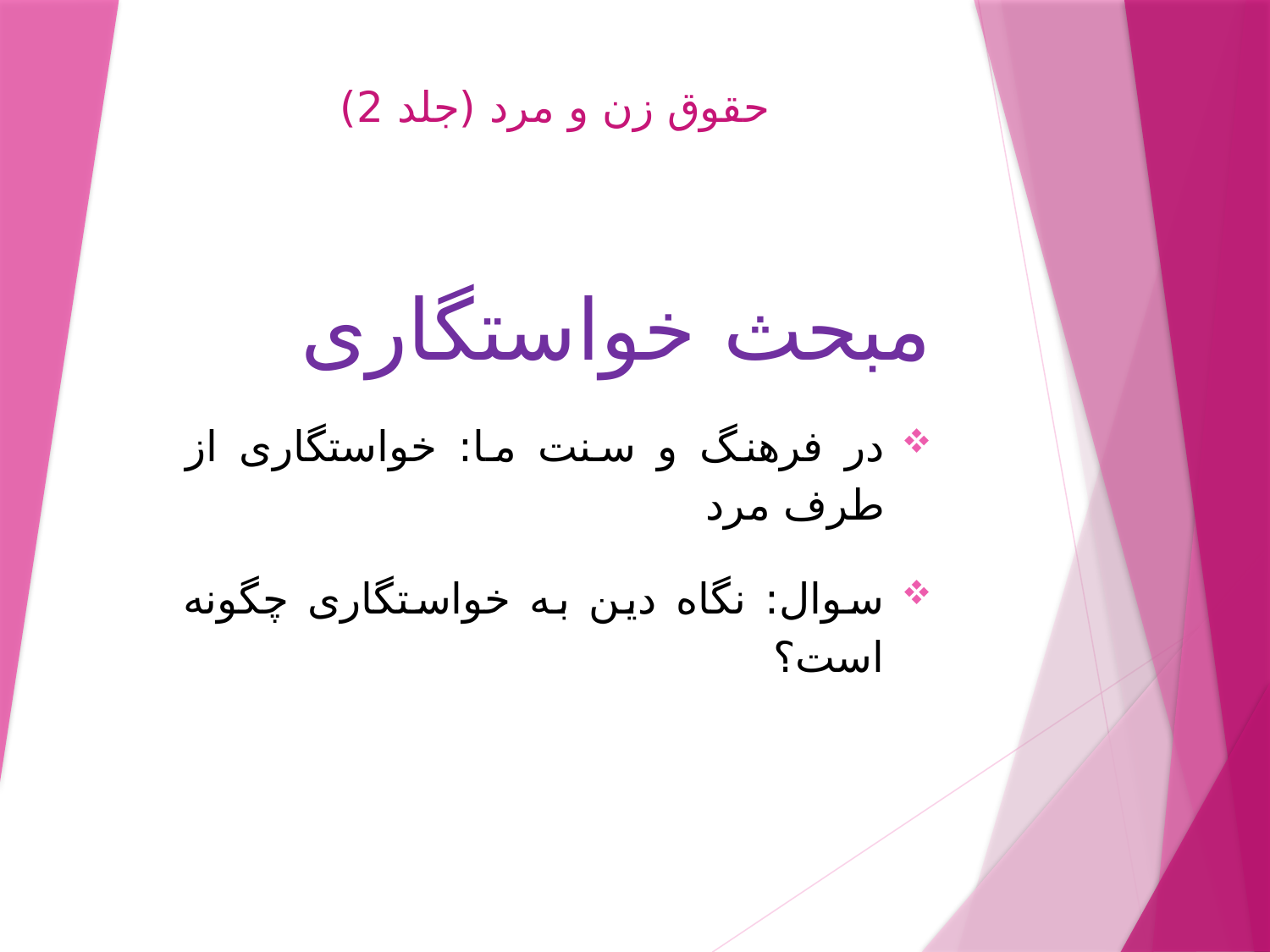

حقوق زن و مرد (جلد 2)

مبحث خواستگاری
در فرهنگ و سنت ما: خواستگاری از طرف مرد
سوال: نگاه دین به خواستگاری چگونه است؟